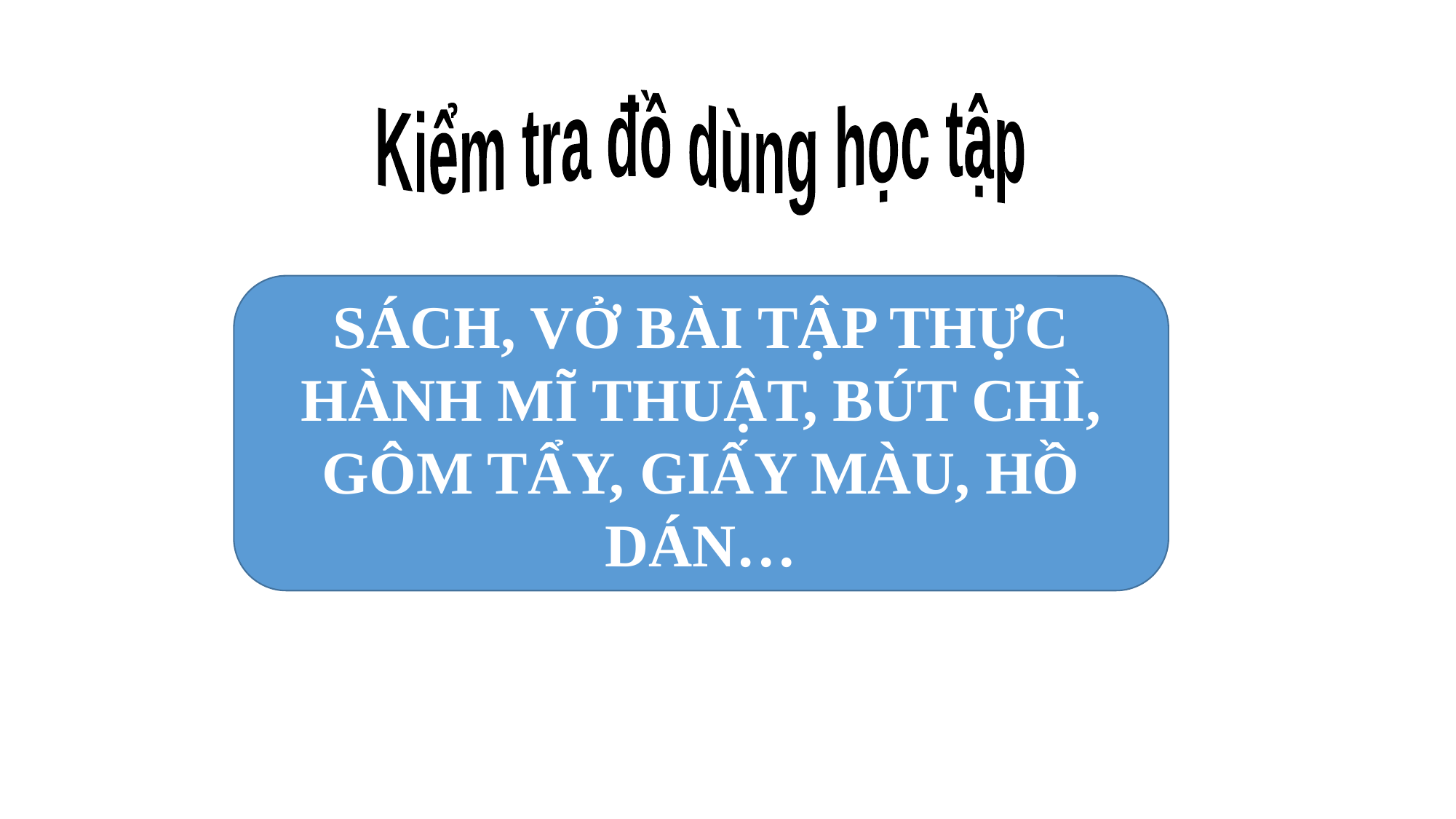

Kiểm tra đồ dùng học tập

SÁCH, VỞ BÀI TẬP THỰC HÀNH MĨ THUẬT, BÚT CHÌ, GÔM TẨY, GIẤY MÀU, HỒ DÁN…